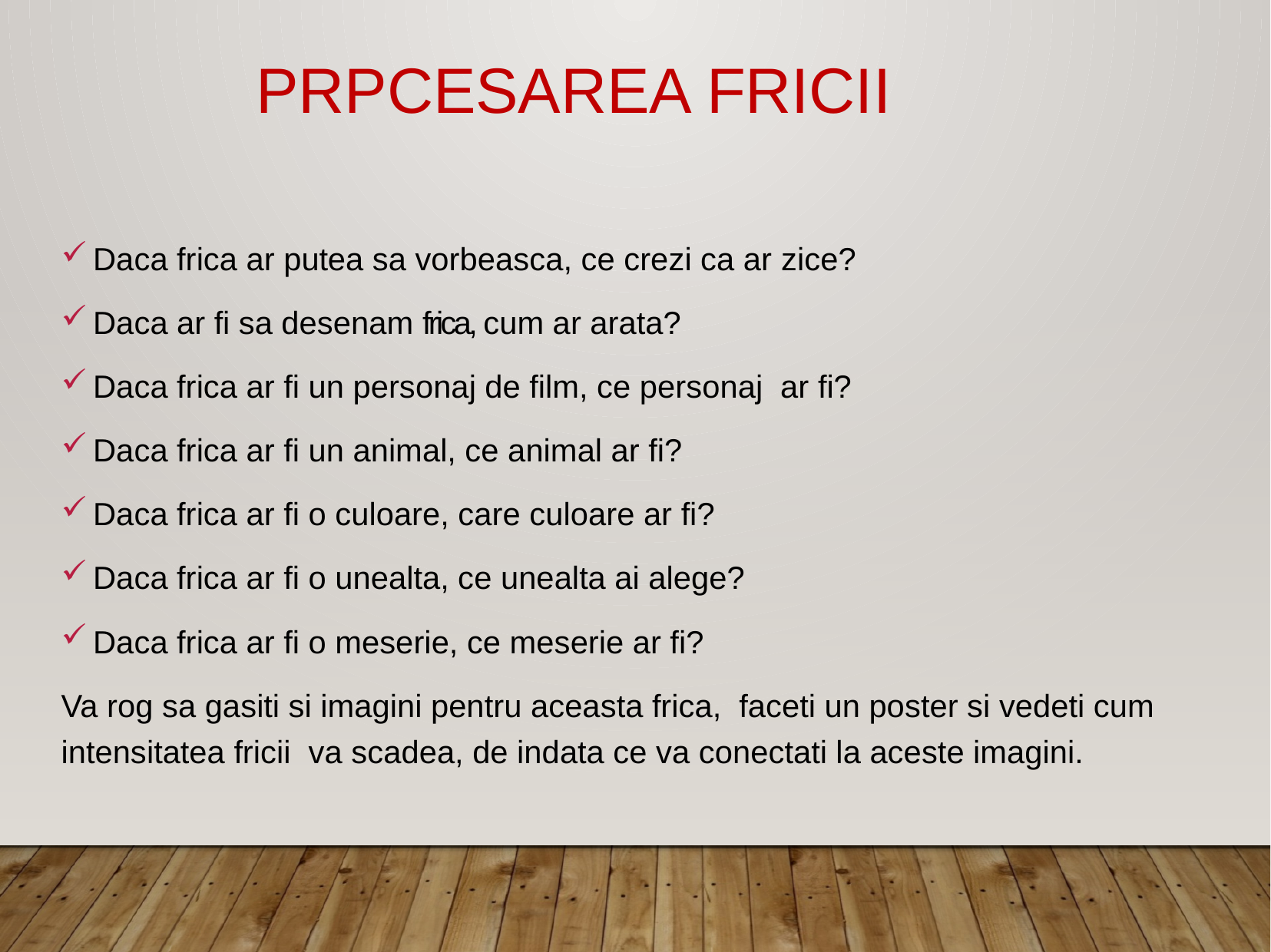

prpcesarea fricii

Daca frica ar putea sa vorbeasca, ce crezi ca ar zice?
Daca ar fi sa desenam frica, cum ar arata?
Daca frica ar fi un personaj de film, ce personaj  ar fi?
Daca frica ar fi un animal, ce animal ar fi?
Daca frica ar fi o culoare, care culoare ar fi?
Daca frica ar fi o unealta, ce unealta ai alege?
Daca frica ar fi o meserie, ce meserie ar fi?
Va rog sa gasiti si imagini pentru aceasta frica,  faceti un poster si vedeti cum intensitatea fricii  va scadea, de indata ce va conectati la aceste imagini.